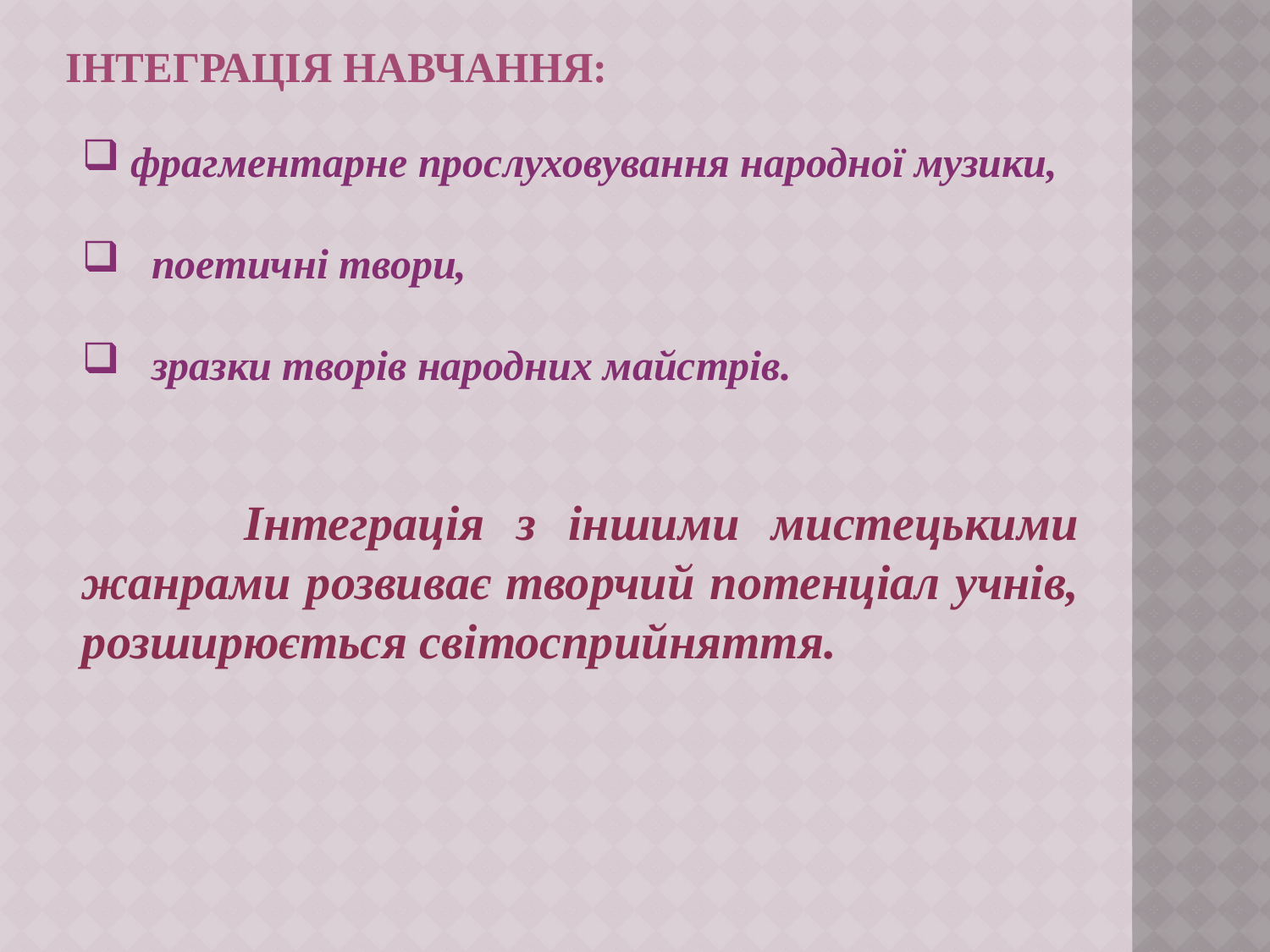

# Інтеграція навчання:
 фрагментарне прослуховування народної музики,

   поетичні твори,

   зразки творів народних майстрів.

     Інтеграція з іншими мистецькими жанрами розвиває творчий потенціал учнів, розширюється світосприйняття.